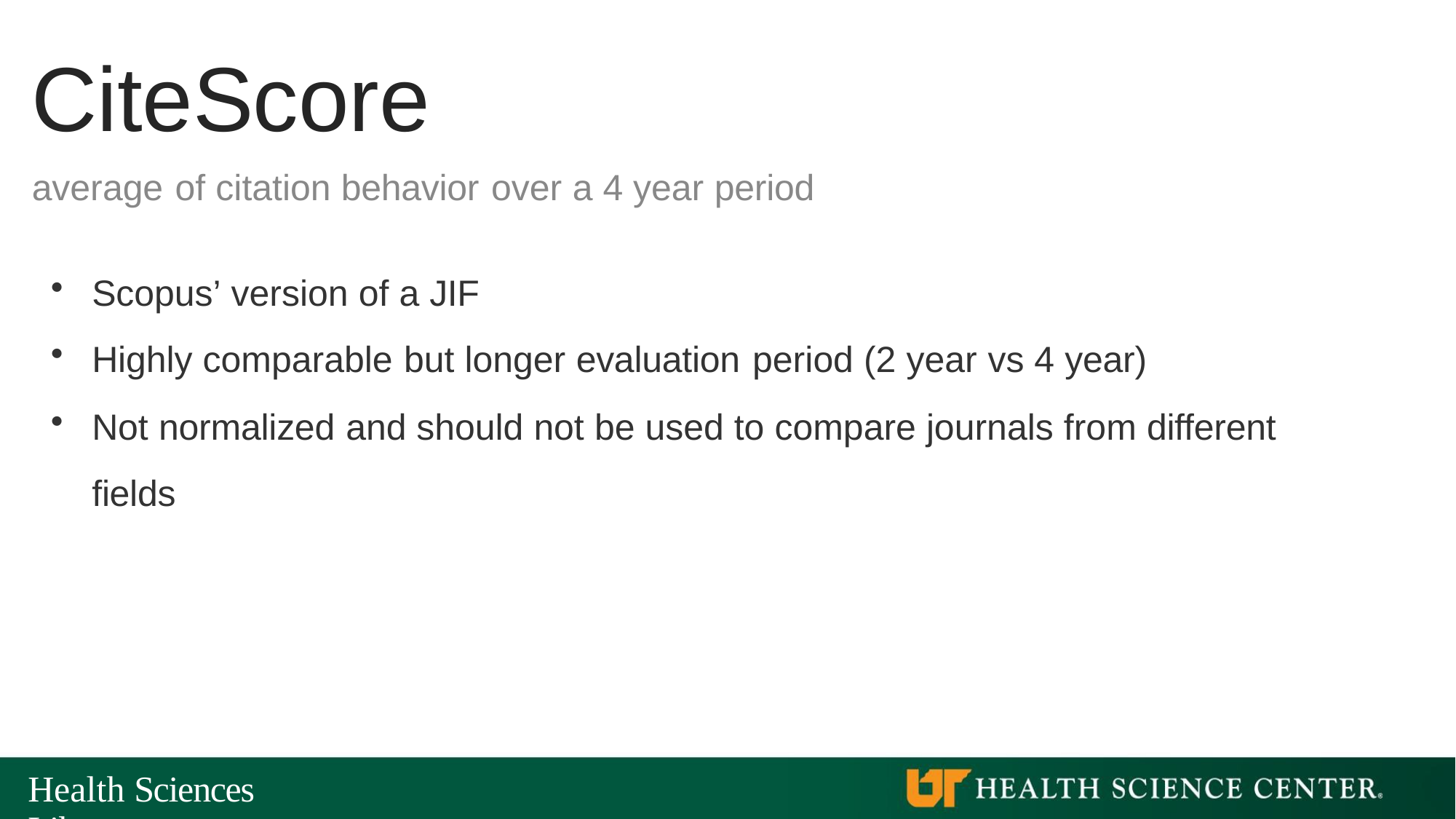

# CiteScore
average of citation behavior over a 4 year period
Scopus’ version of a JIF
Highly comparable but longer evaluation period (2 year vs 4 year)
Not normalized and should not be used to compare journals from different fields
Health Sciences Library